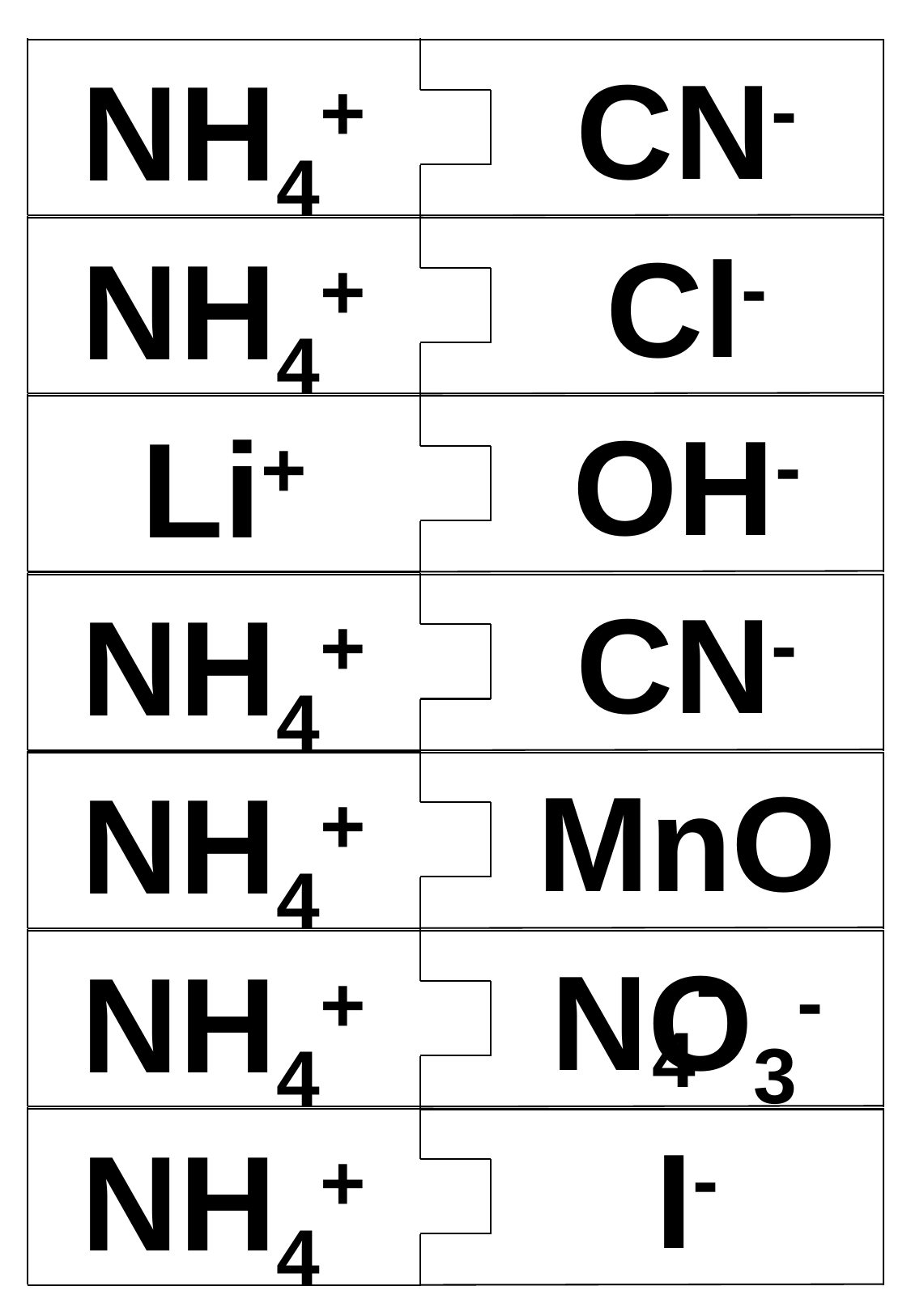

CN-

NH4+
Cl-

NH4+
OH-

Li+
CN-

NH4+
MnO4-

NH4+
NO3-

NH4+
I-

NH4+